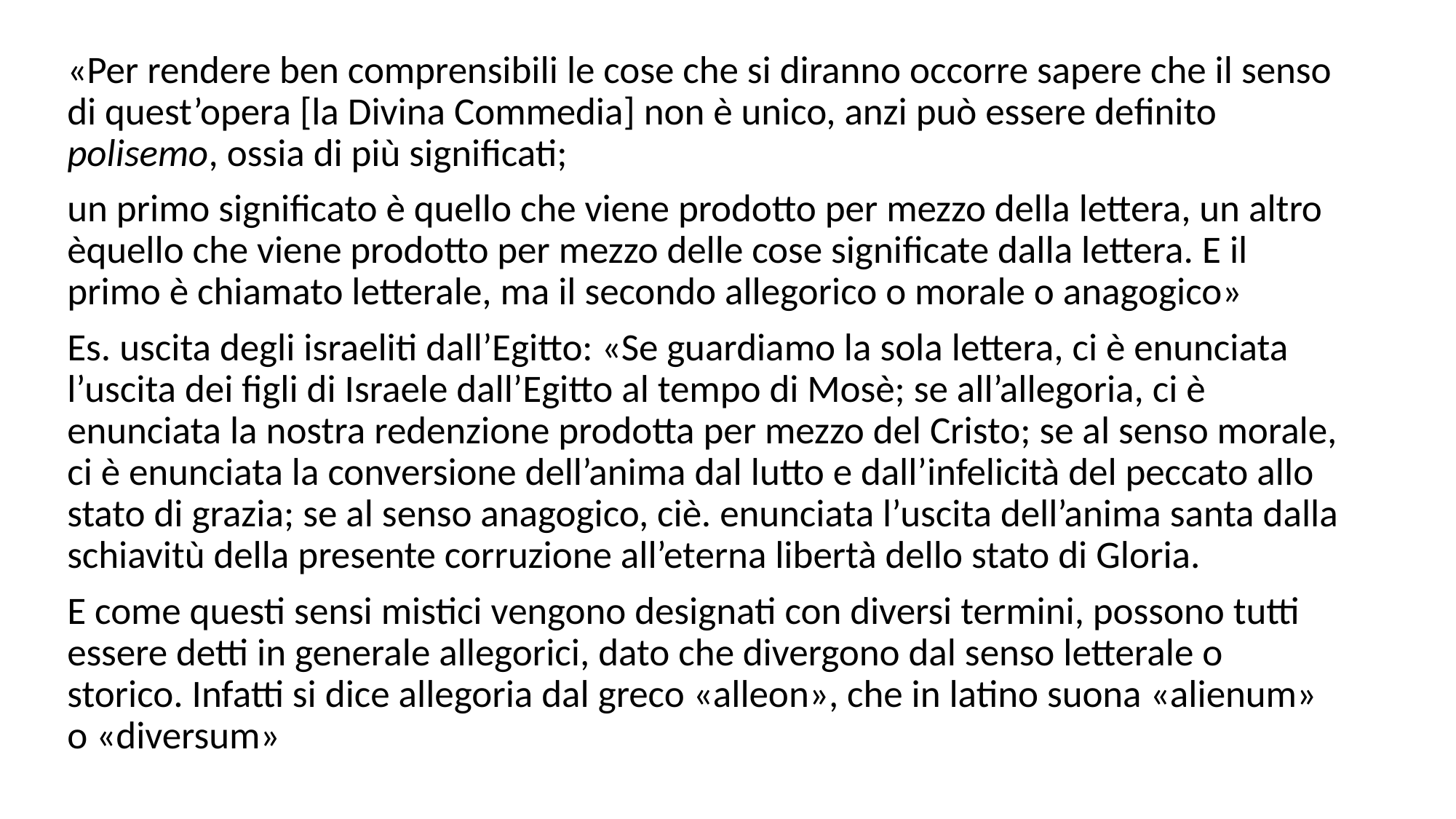

«Per rendere ben comprensibili le cose che si diranno occorre sapere che il senso di quest’opera [la Divina Commedia] non è unico, anzi può essere deﬁnito polisemo, ossia di più signiﬁcati;
un primo signiﬁcato è quello che viene prodotto per mezzo della lettera, un altro èquello che viene prodotto per mezzo delle cose signiﬁcate dalla lettera. E il primo è chiamato letterale, ma il secondo allegorico o morale o anagogico»
Es. uscita degli israeliti dall’Egitto: «Se guardiamo la sola lettera, ci è enunciata l’uscita dei ﬁgli di Israele dall’Egitto al tempo di Mosè; se all’allegoria, ci è enunciata la nostra redenzione prodotta per mezzo del Cristo; se al senso morale, ci è enunciata la conversione dell’anima dal lutto e dall’infelicità del peccato allo stato di grazia; se al senso anagogico, ciè. enunciata l’uscita dell’anima santa dalla schiavitù della presente corruzione all’eterna libertà dello stato di Gloria.
E come questi sensi mistici vengono designati con diversi termini, possono tutti essere detti in generale allegorici, dato che divergono dal senso letterale o storico. Infatti si dice allegoria dal greco «alleon», che in latino suona «alienum» o «diversum»